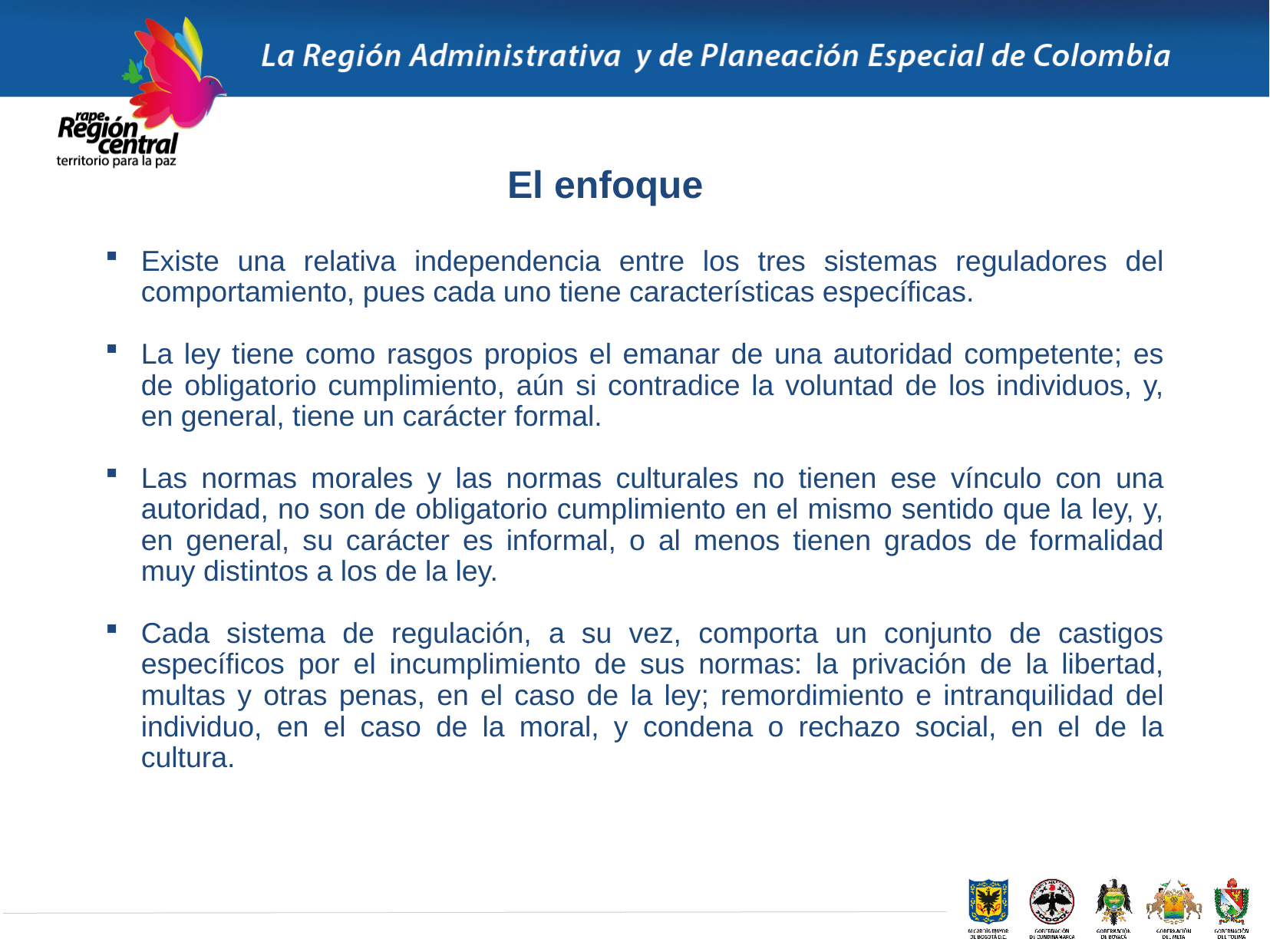

El enfoque

Existe una relativa independencia entre los tres sistemas reguladores del comportamiento, pues cada uno tiene características específicas.

La ley tiene como rasgos propios el emanar de una autoridad competente; es de obligatorio cumplimiento, aún si contradice la voluntad de los individuos, y, en general, tiene un carácter formal.

Las normas morales y las normas culturales no tienen ese vínculo con una autoridad, no son de obligatorio cumplimiento en el mismo sentido que la ley, y, en general, su carácter es informal, o al menos tienen grados de formalidad muy distintos a los de la ley.

Cada sistema de regulación, a su vez, comporta un conjunto de castigos específicos por el incumplimiento de sus normas: la privación de la libertad, multas y otras penas, en el caso de la ley; remordimiento e intranquilidad del individuo, en el caso de la moral, y condena o rechazo social, en el de la cultura.